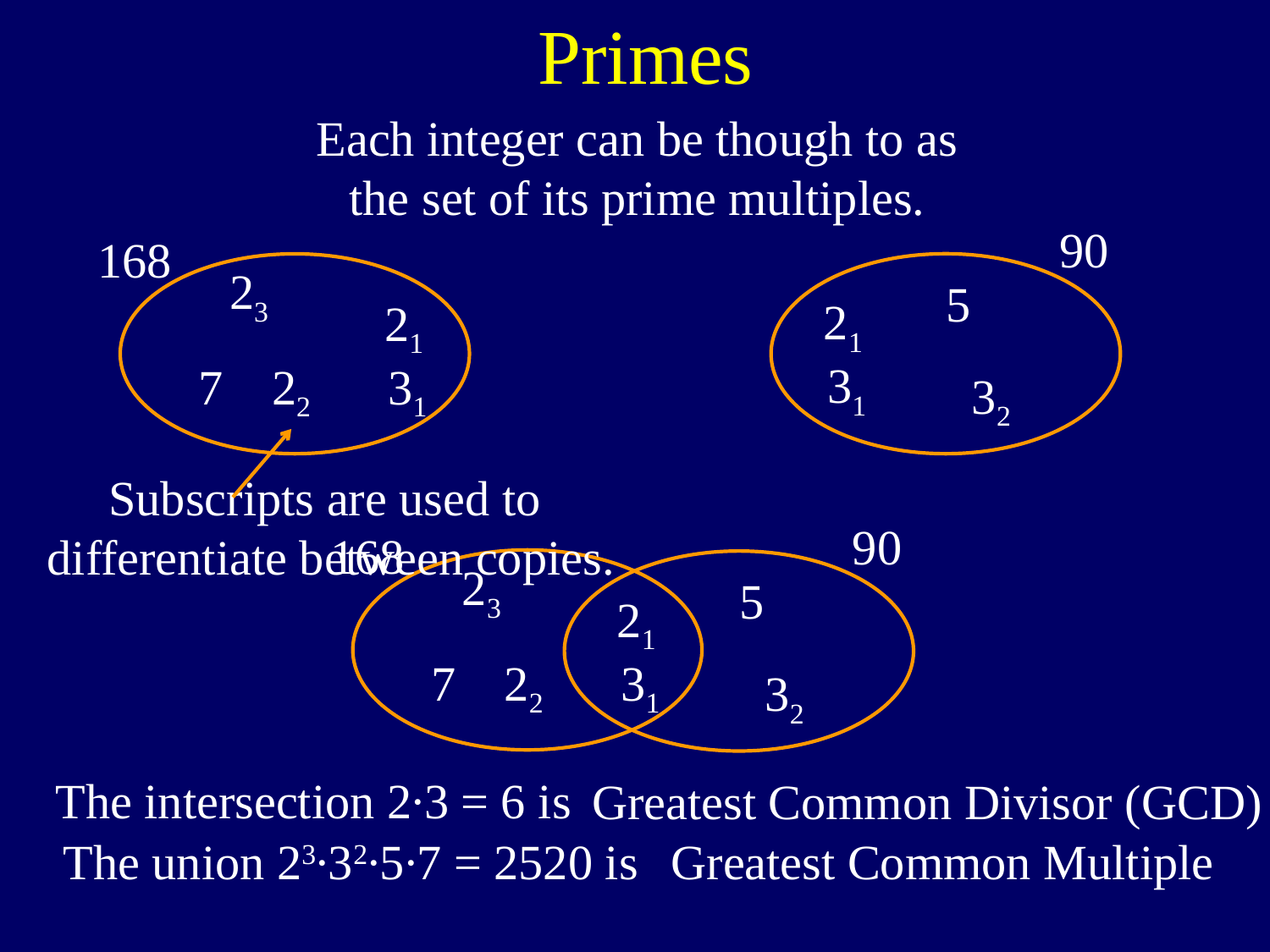

Primes
Each integer can be though to as
the set of its prime multiples.
90

5
21
31
32
168

23
21
7
22
31
Subscripts are used to
differentiate between copies.
90
168

23

5
21
7
22
31
32
The intersection 2∙3 = 6 is
Greatest Common Divisor (GCD)
The union 23∙32∙5∙7 = 2520 is
Greatest Common Multiple